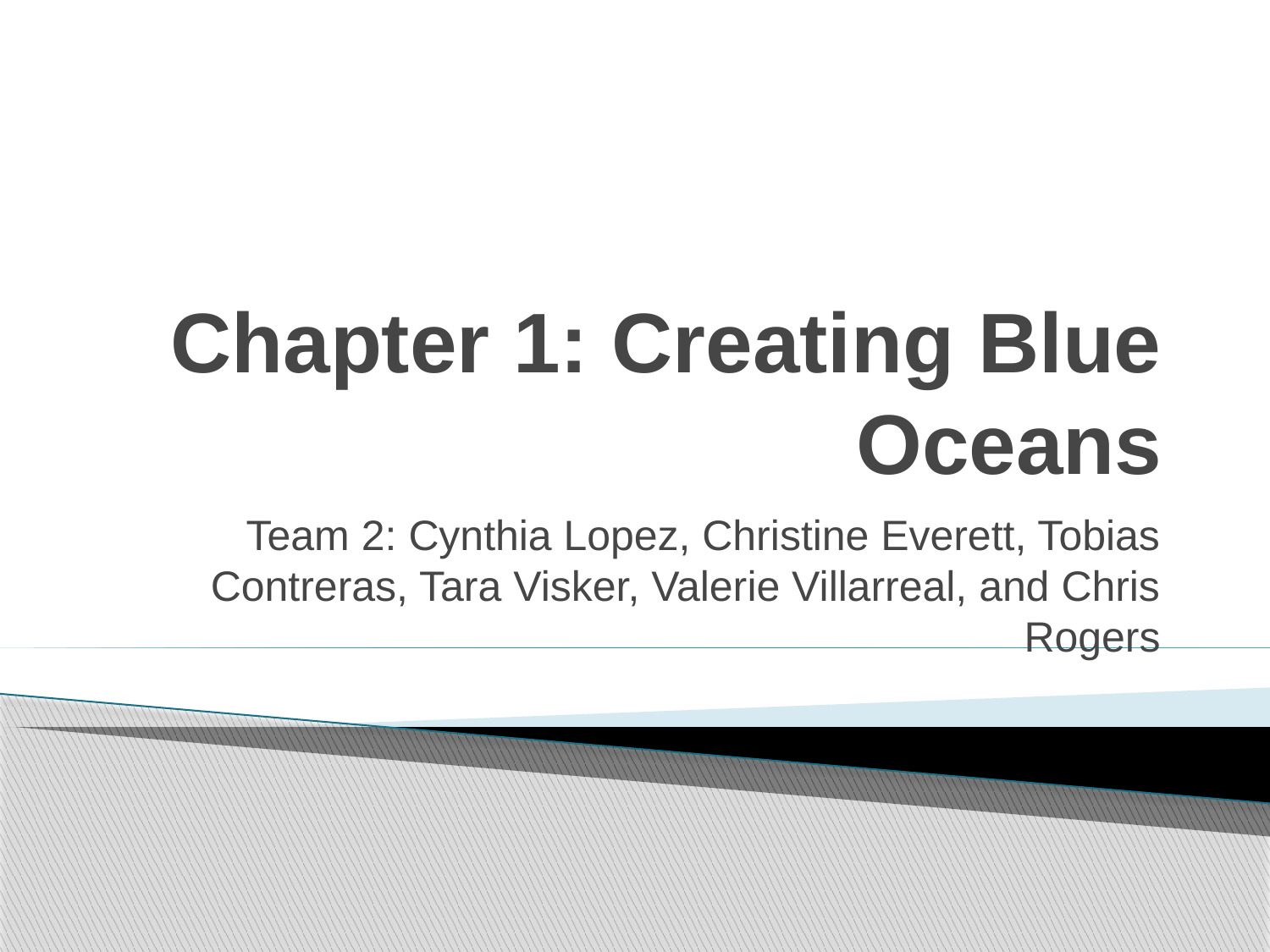

# Chapter 1: Creating Blue Oceans
Team 2: Cynthia Lopez, Christine Everett, Tobias Contreras, Tara Visker, Valerie Villarreal, and Chris Rogers